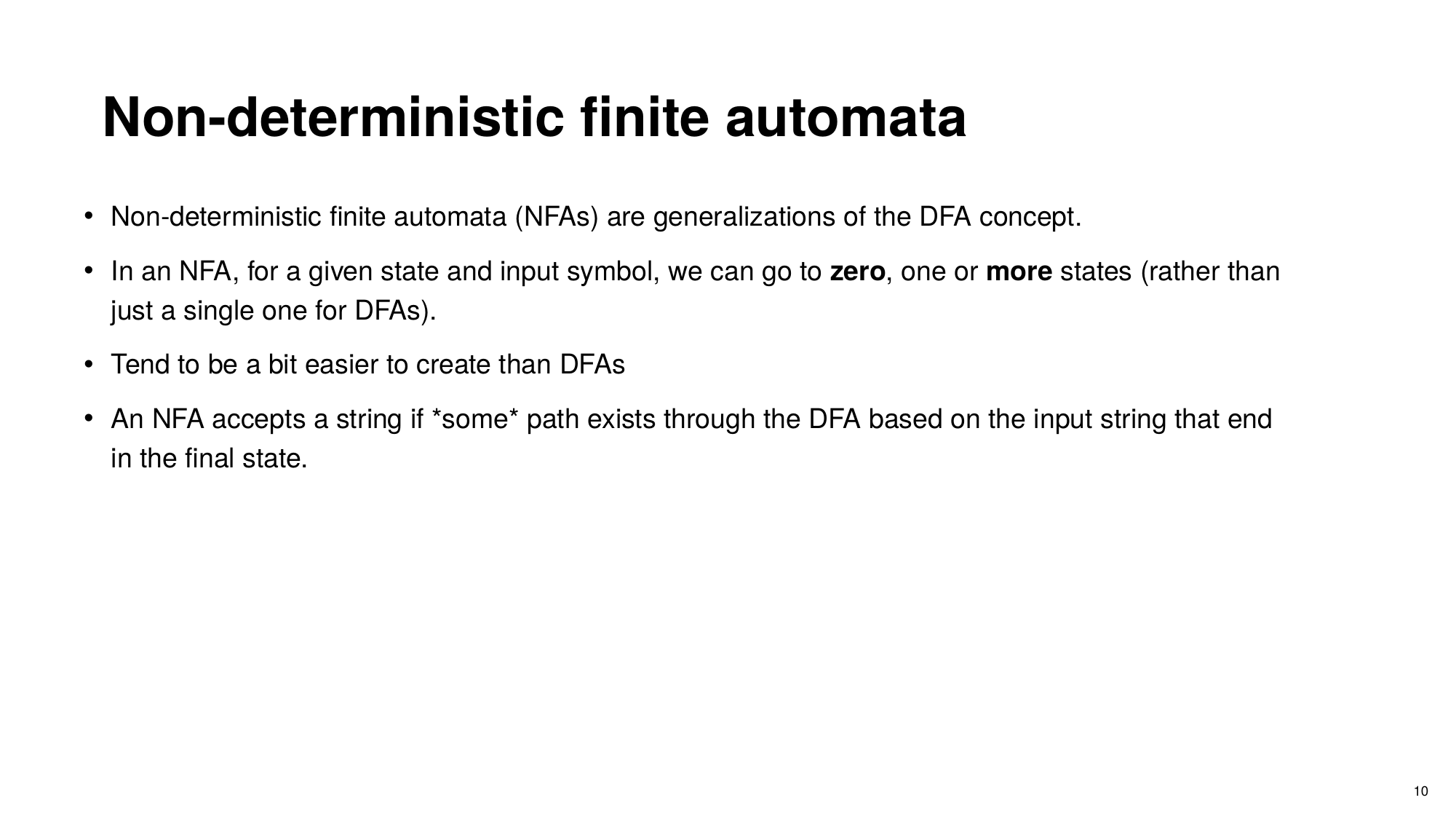

Non-deterministic finite automata

Non-deterministic finite automata (NFAs) are generalizations of the DFA concept.
In an NFA, for a given state and input symbol, we can go to zero, one or more states (rather than just a single one for DFAs).
Tend to be a bit easier to create than DFAs
An NFA accepts a string if *some* path exists through the DFA based on the input string that end in the final state.
10